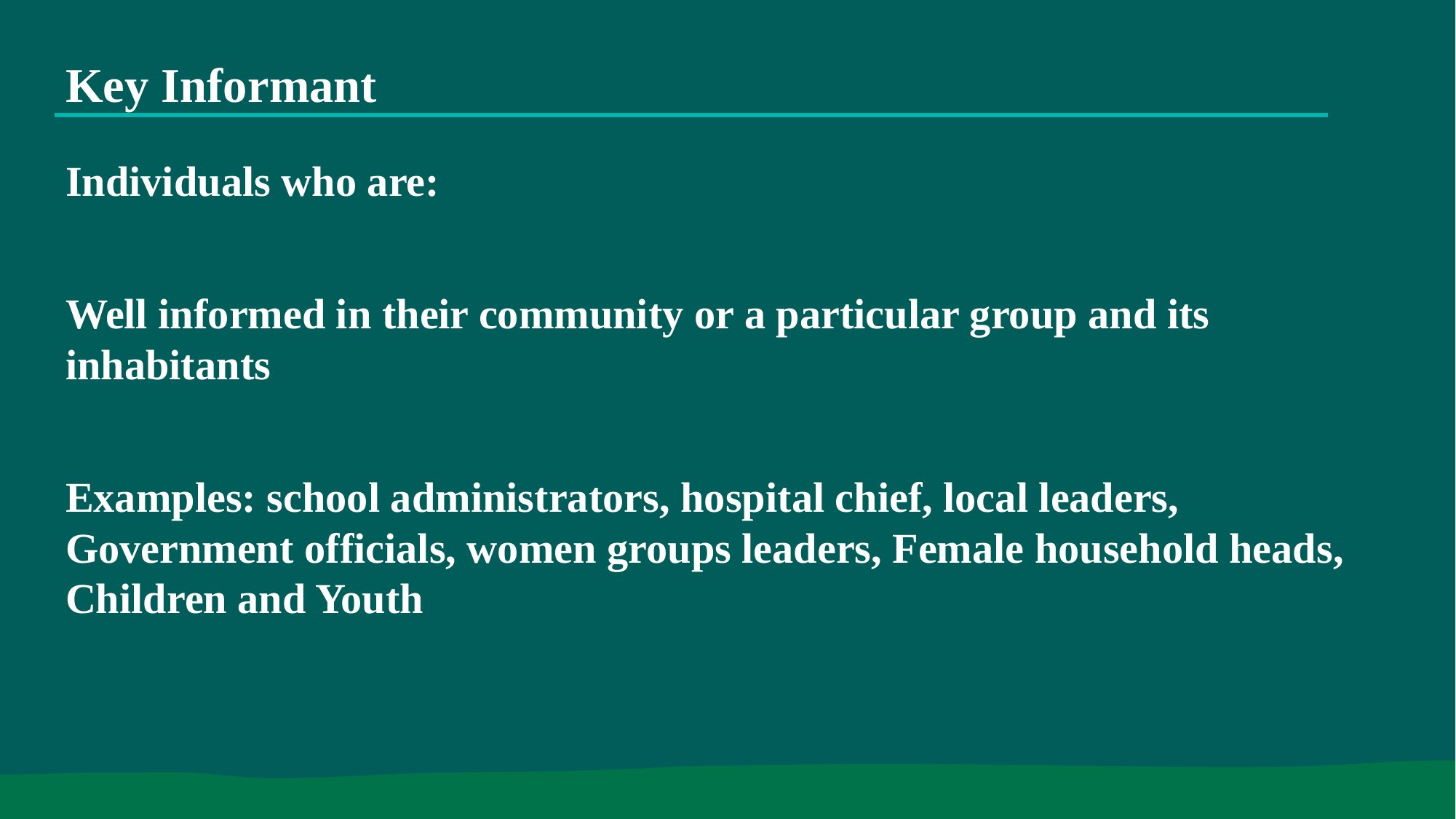

# Key Informant
Individuals who are:

Well informed in their community or a particular group and its inhabitants

Examples: school administrators, hospital chief, local leaders, Government officials, women groups leaders, Female household heads, Children and Youth